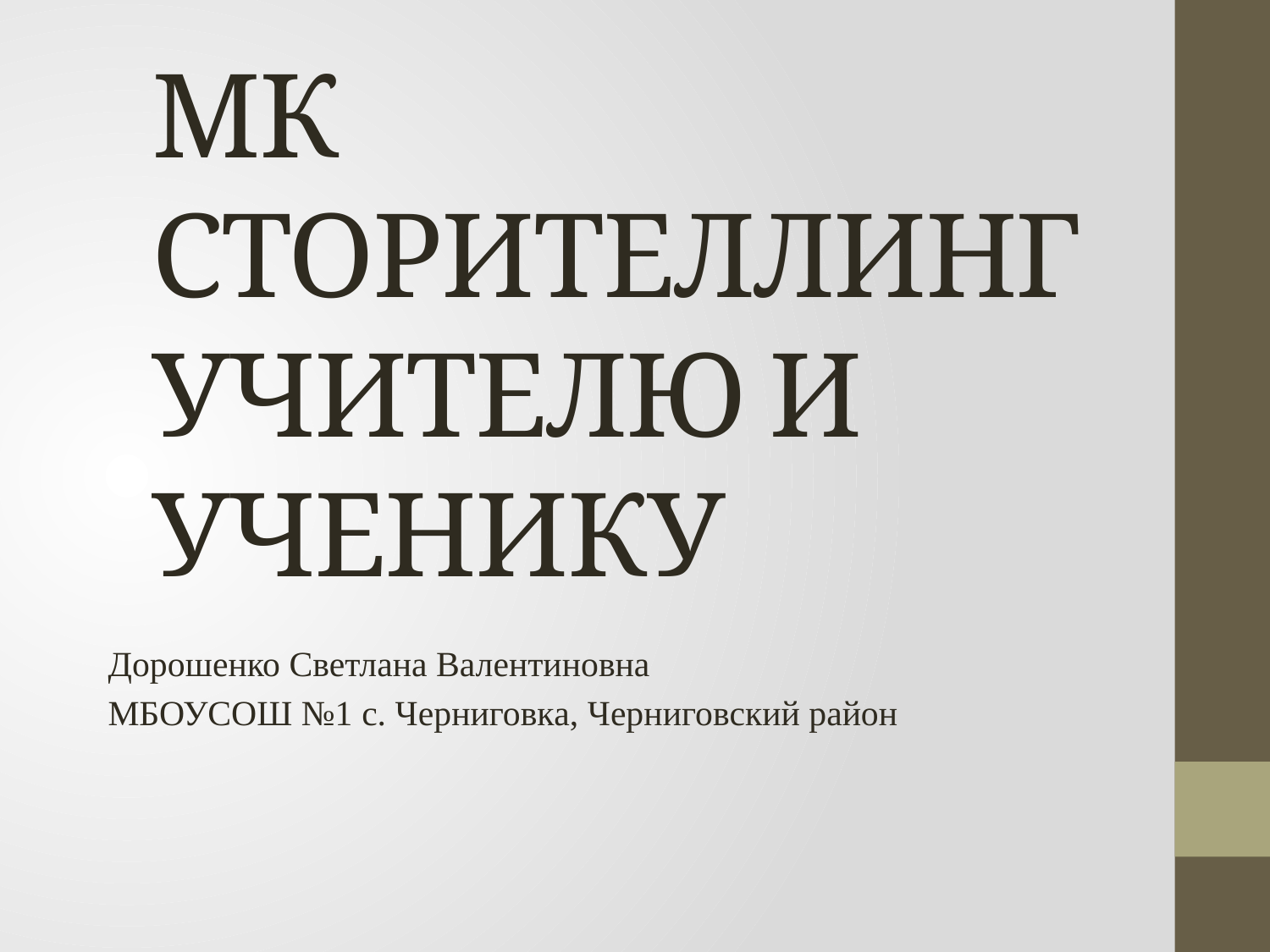

# МК СТОРИТЕЛЛИНГ УЧИТЕЛЮ И УЧЕНИКУ
Дорошенко Светлана Валентиновна
МБОУСОШ №1 с. Черниговка, Черниговский район